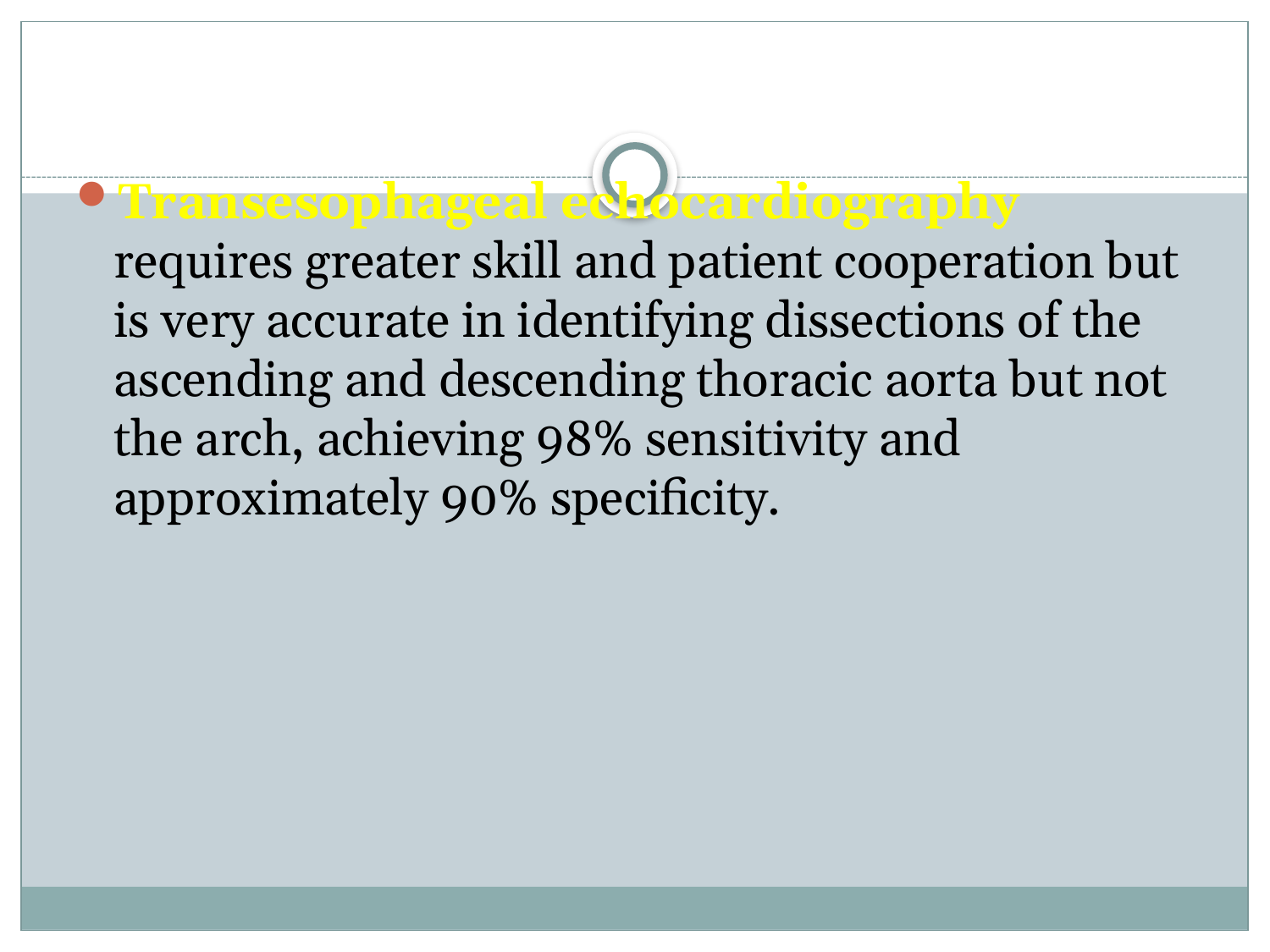

#
Transesophageal echocardiography requires greater skill and patient cooperation but is very accurate in identifying dissections of the ascending and descending thoracic aorta but not the arch, achieving 98% sensitivity and approximately 90% specificity.